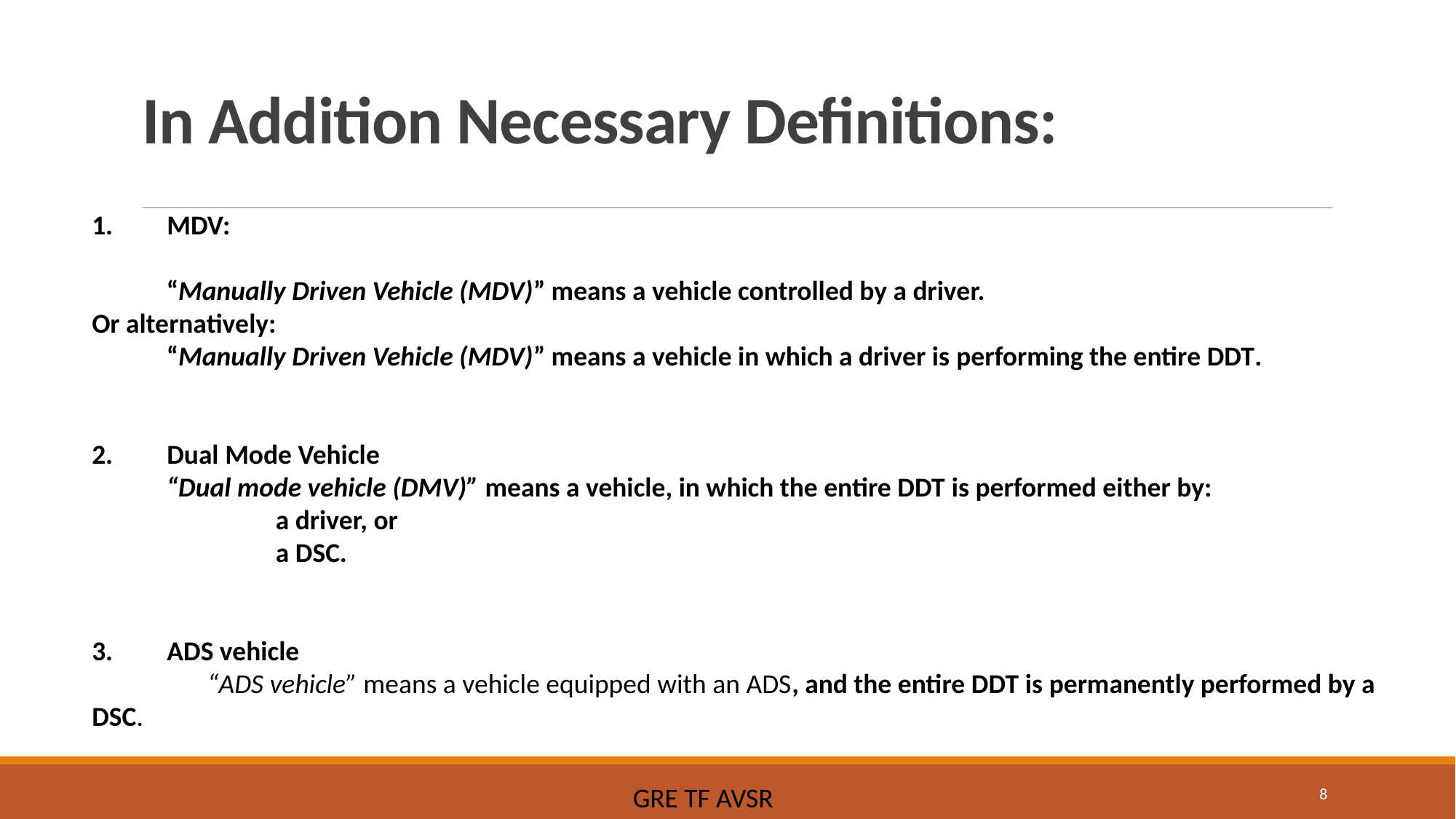

# In Addition Necessary Definitions:
MDV:

“Manually Driven Vehicle (MDV)” means a vehicle controlled by a driver.
Or alternatively:
“Manually Driven Vehicle (MDV)” means a vehicle in which a driver is performing the entire DDT.

Dual Mode Vehicle
“Dual mode vehicle (DMV)” means a vehicle, in which the entire DDT is performed either by:
	a driver, or
	a DSC.

ADS vehicle
	 “ADS vehicle” means a vehicle equipped with an ADS, and the entire DDT is permanently performed by a DSC.

8